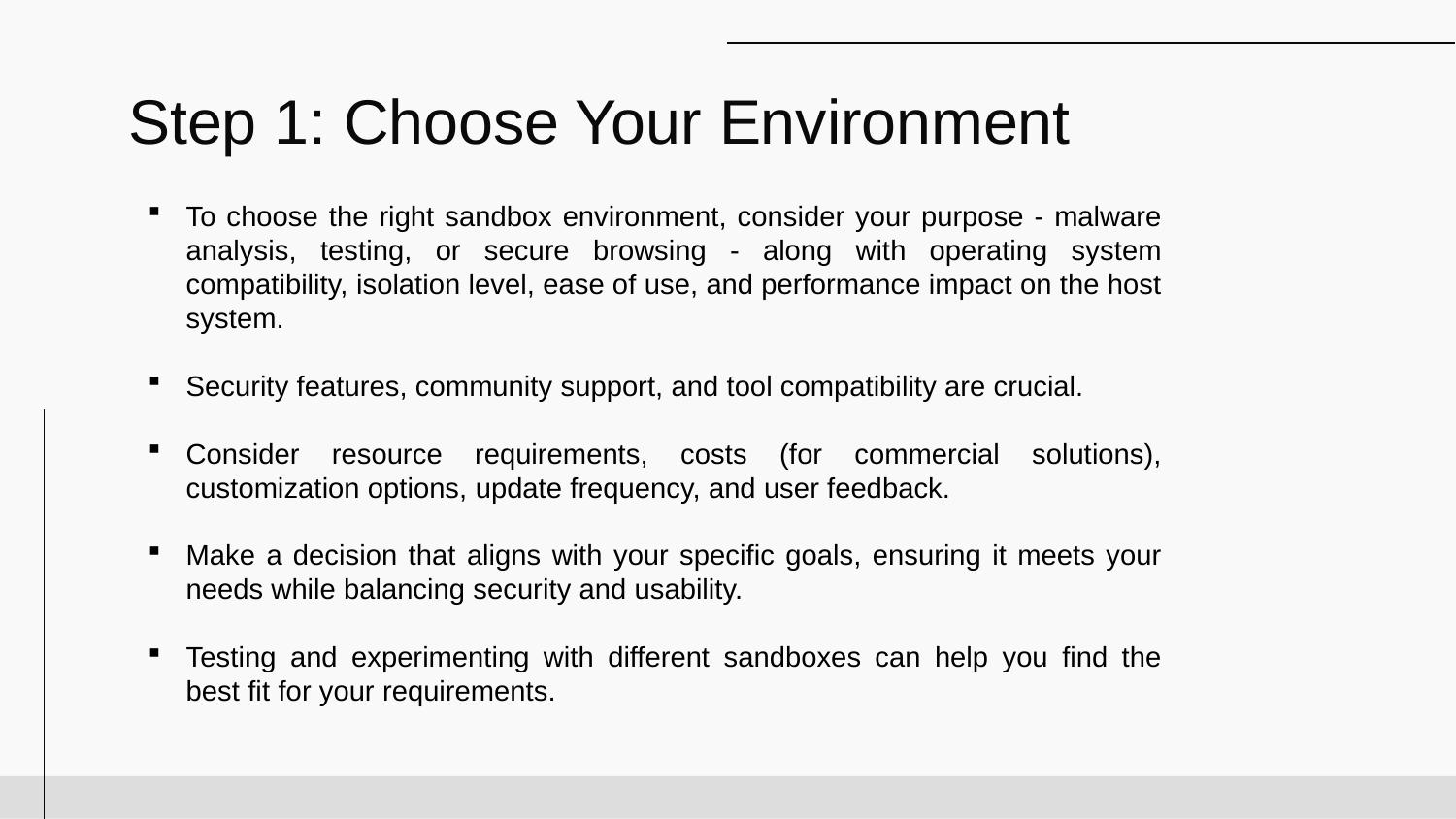

# Step 1: Choose Your Environment
To choose the right sandbox environment, consider your purpose - malware analysis, testing, or secure browsing - along with operating system compatibility, isolation level, ease of use, and performance impact on the host system.

Security features, community support, and tool compatibility are crucial.

Consider resource requirements, costs (for commercial solutions), customization options, update frequency, and user feedback.

Make a decision that aligns with your specific goals, ensuring it meets your needs while balancing security and usability.

Testing and experimenting with different sandboxes can help you find the best fit for your requirements.